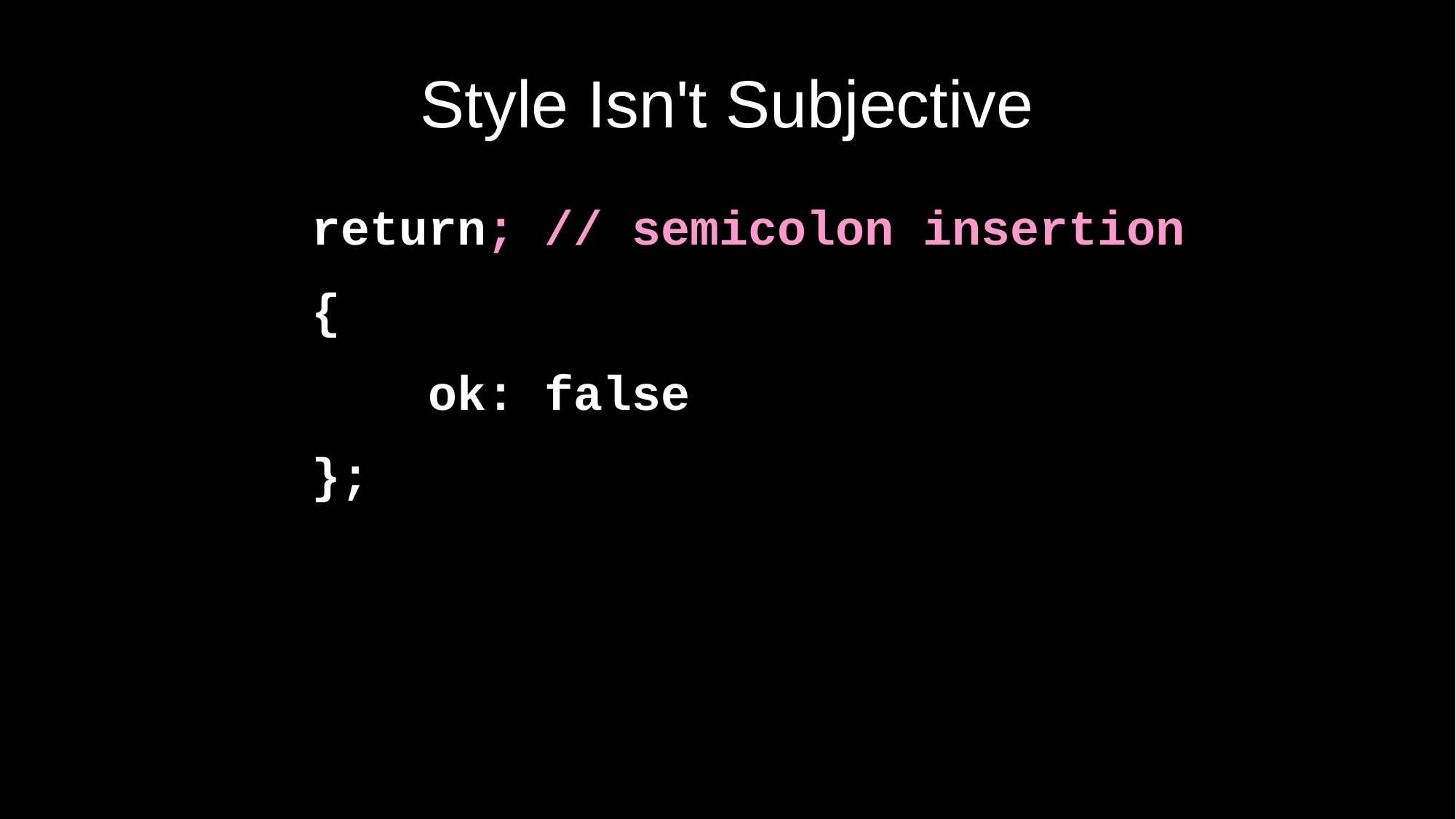

# Style Isn't Subjective
return; // semicolon insertion
{
    ok: false
};